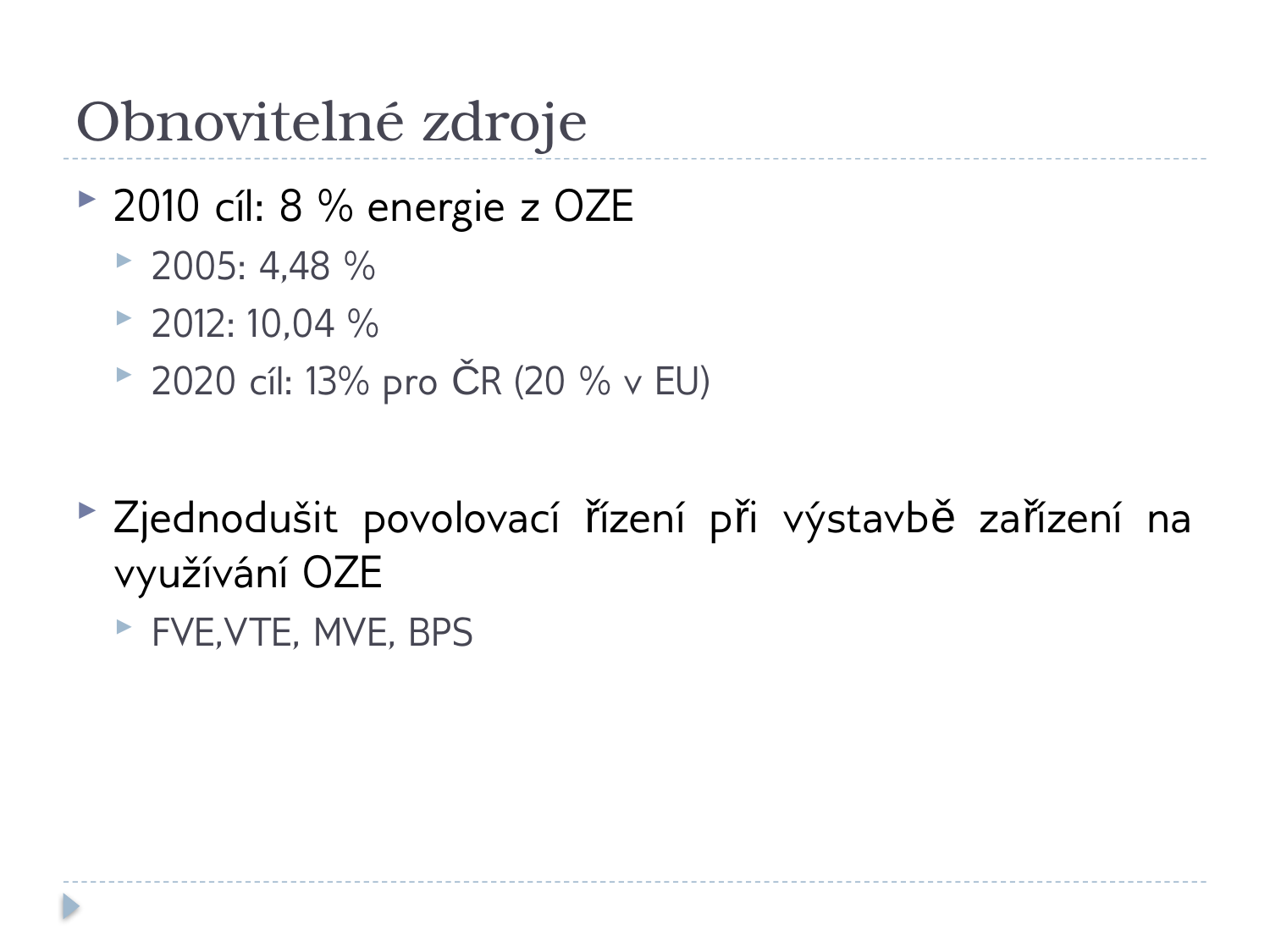

# Obnovitelné zdroje
2010 cíl: 8 % energie z OZE
2005: 4,48 %
2012: 10,04 %
2020 cíl: 13% pro ČR (20 % v EU)

Zjednodušit povolovací řízení při výstavbě zařízení na využívání OZE
FVE,VTE, MVE, BPS